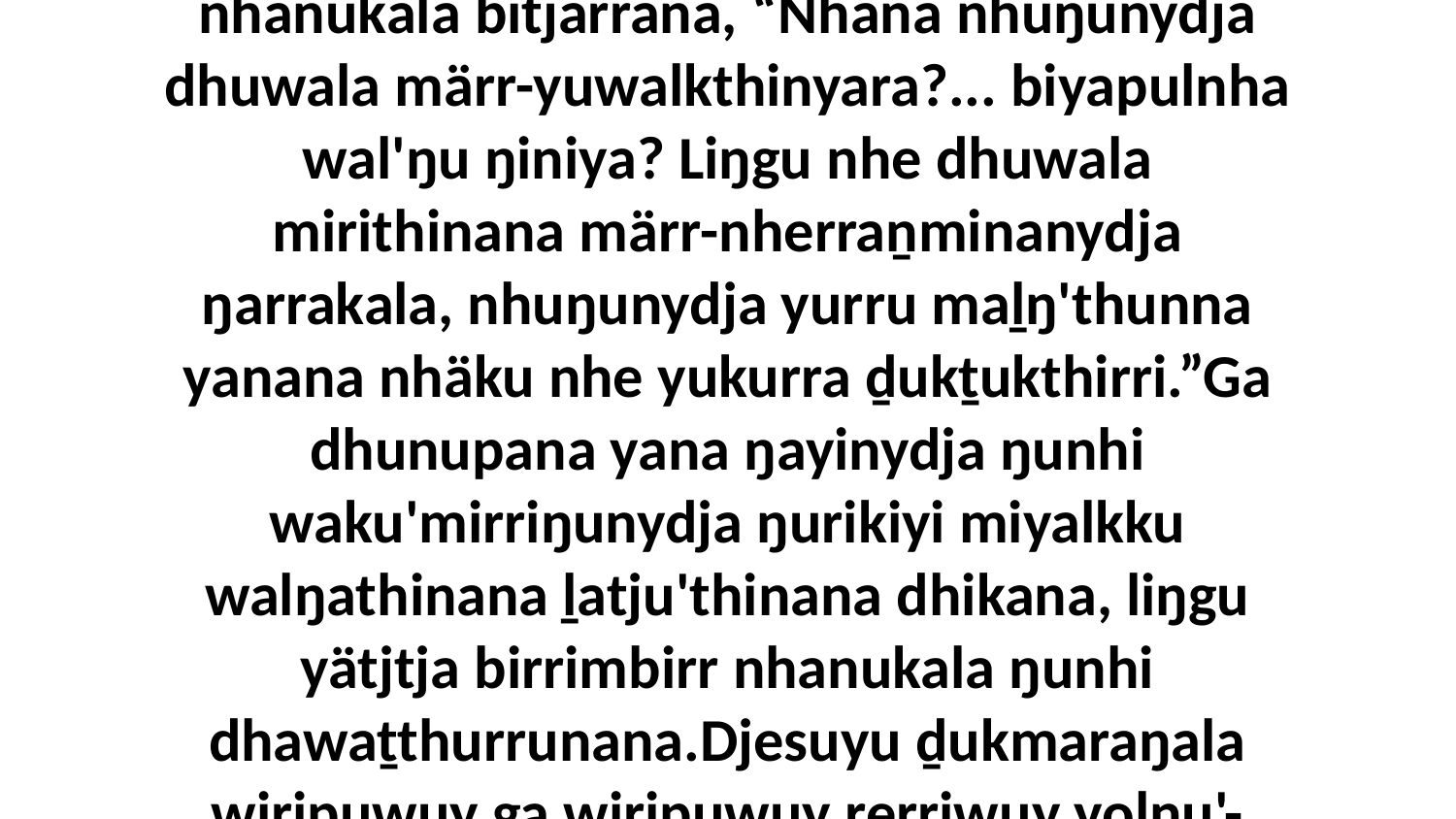

28 Bala ŋayinydja Djesunydja waŋana nhanukala bitjarrana, “Nhäna nhuŋunydja dhuwala märr-yuwalkthinyara?... biyapulnha wal'ŋu ŋiniya? Liŋgu nhe dhuwala mirithinana märr-nherraṉminanydja ŋarrakala, nhuŋunydja yurru maḻŋ'thunna yanana nhäku nhe yukurra ḏukṯukthirri.”Ga dhunupana yana ŋayinydja ŋunhi waku'mirriŋunydja ŋurikiyi miyalkku walŋathinana ḻatju'thinana dhikana, liŋgu yätjtja birrimbirr nhanukala ŋunhi dhawaṯthurrunana.Djesuyu ḏukmaraŋala wiripuwuy ga wiripuwuy rerriwuy yolŋu'-yulŋunha